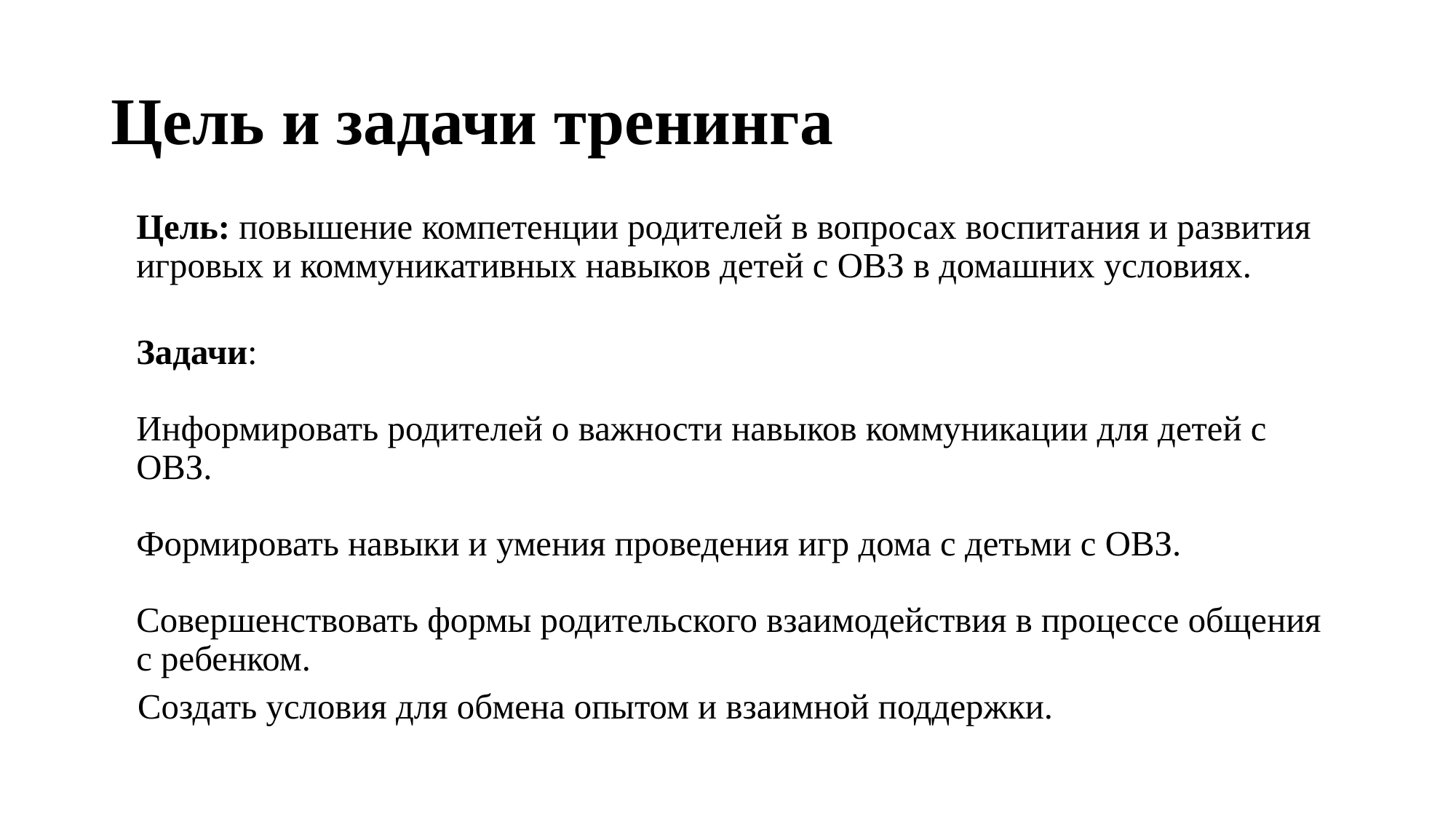

# Цель и задачи тренинга

	Цель: повышение компетенции родителей в вопросах воспитания и развития игровых и коммуникативных навыков детей с ОВЗ в домашних условиях.
Задачи:
Информировать родителей о важности навыков коммуникации для детей с ОВЗ.
Формировать навыки и умения проведения игр дома с детьми с ОВЗ.
Совершенствовать формы родительского взаимодействия в процессе общения с ребенком.
   Создать условия для обмена опытом и взаимной поддержки.